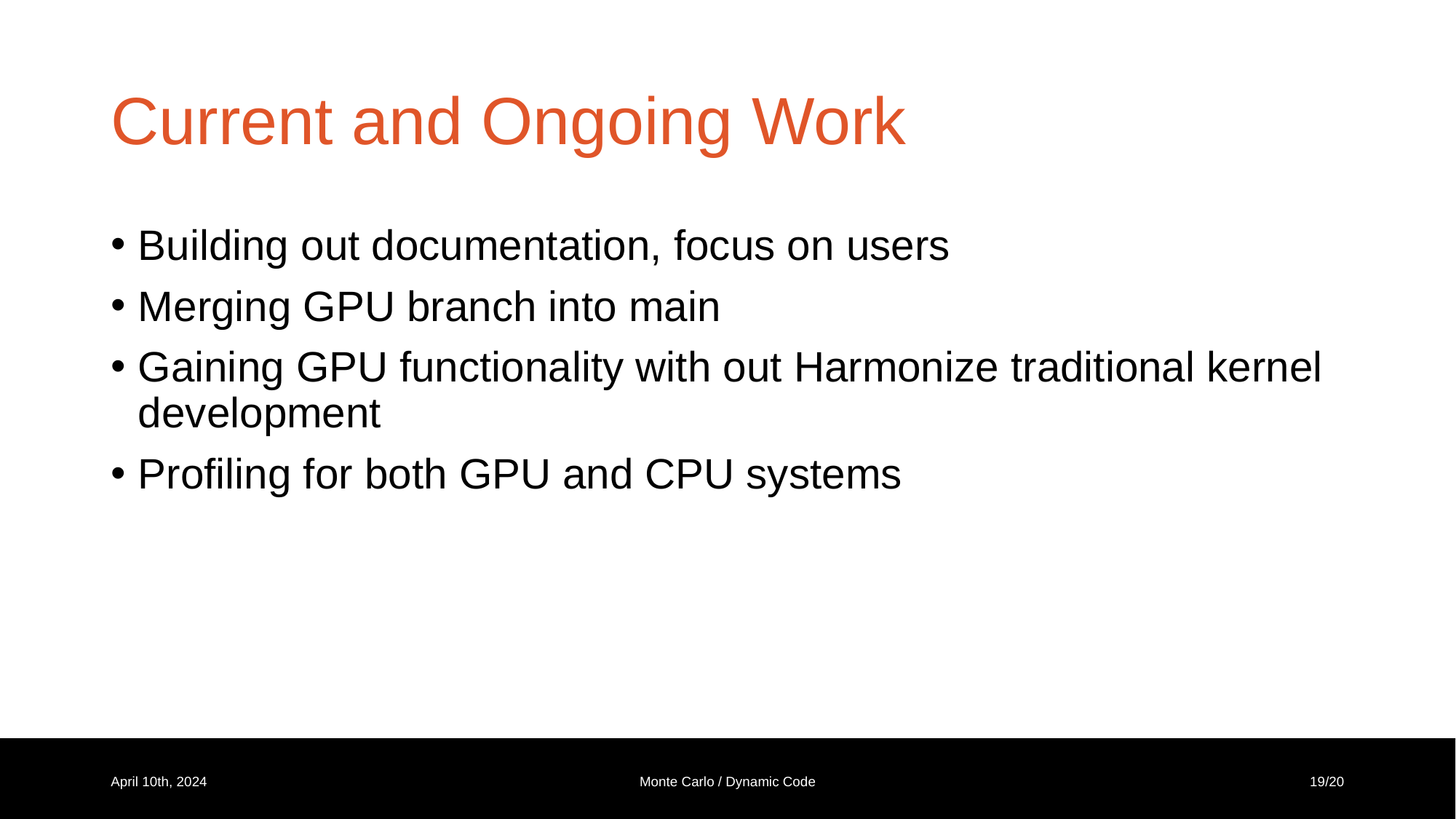

# Current and Ongoing Work
Building out documentation, focus on users
Merging GPU branch into main
Gaining GPU functionality with out Harmonize traditional kernel development
Profiling for both GPU and CPU systems

April 10th, 2024
Monte Carlo / Dynamic Code
19/20